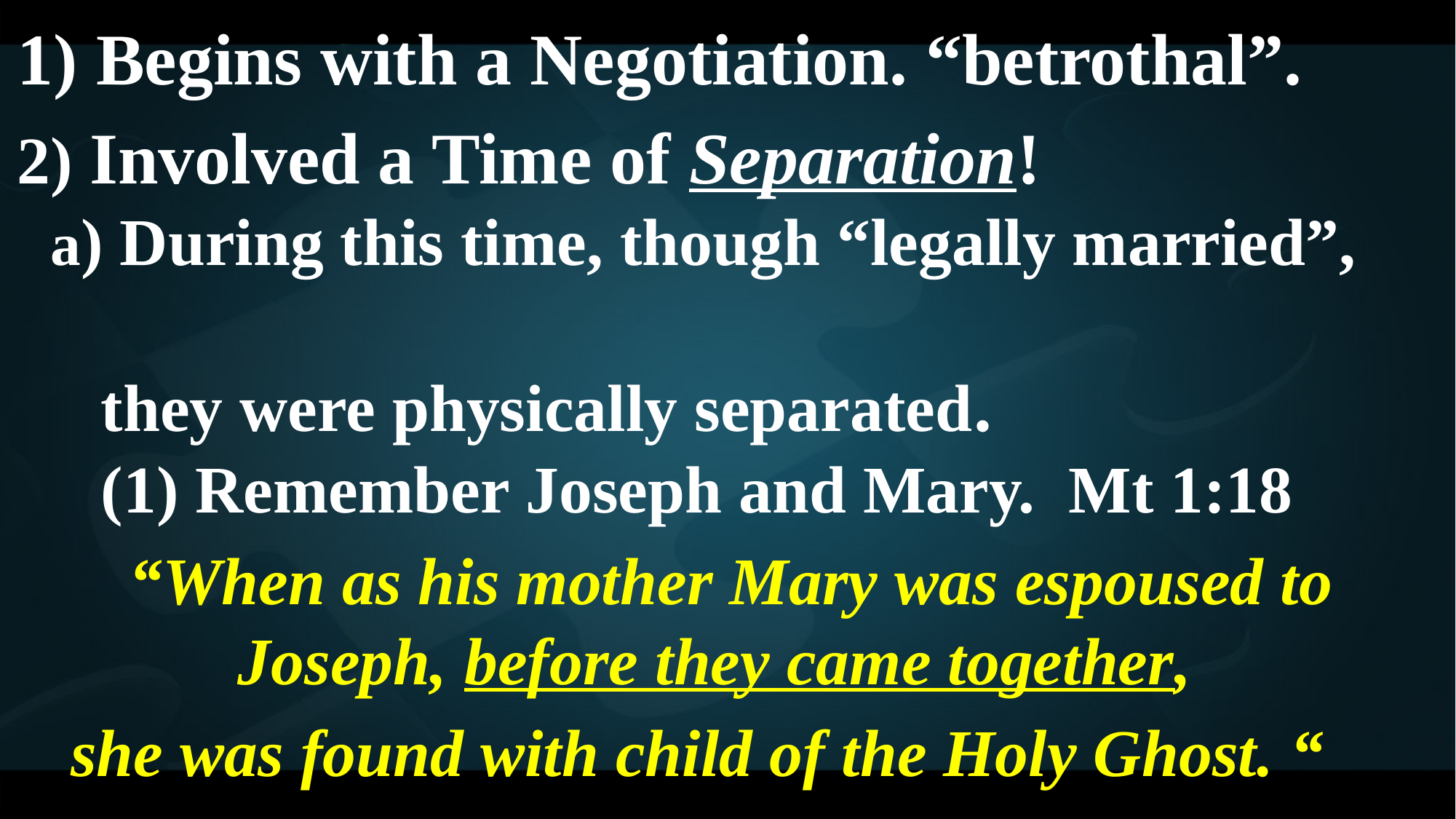

1) Begins with a Negotiation. “betrothal”.
2) Involved a Time of Separation!
  a) During this time, though “legally married”,
     they were physically separated.
     (1) Remember Joseph and Mary.  Mt 1:18
 “When as his mother Mary was espoused to Joseph, before they came together,
she was found with child of the Holy Ghost. “
   Luke 2:6  “with Mary His espoused wife”